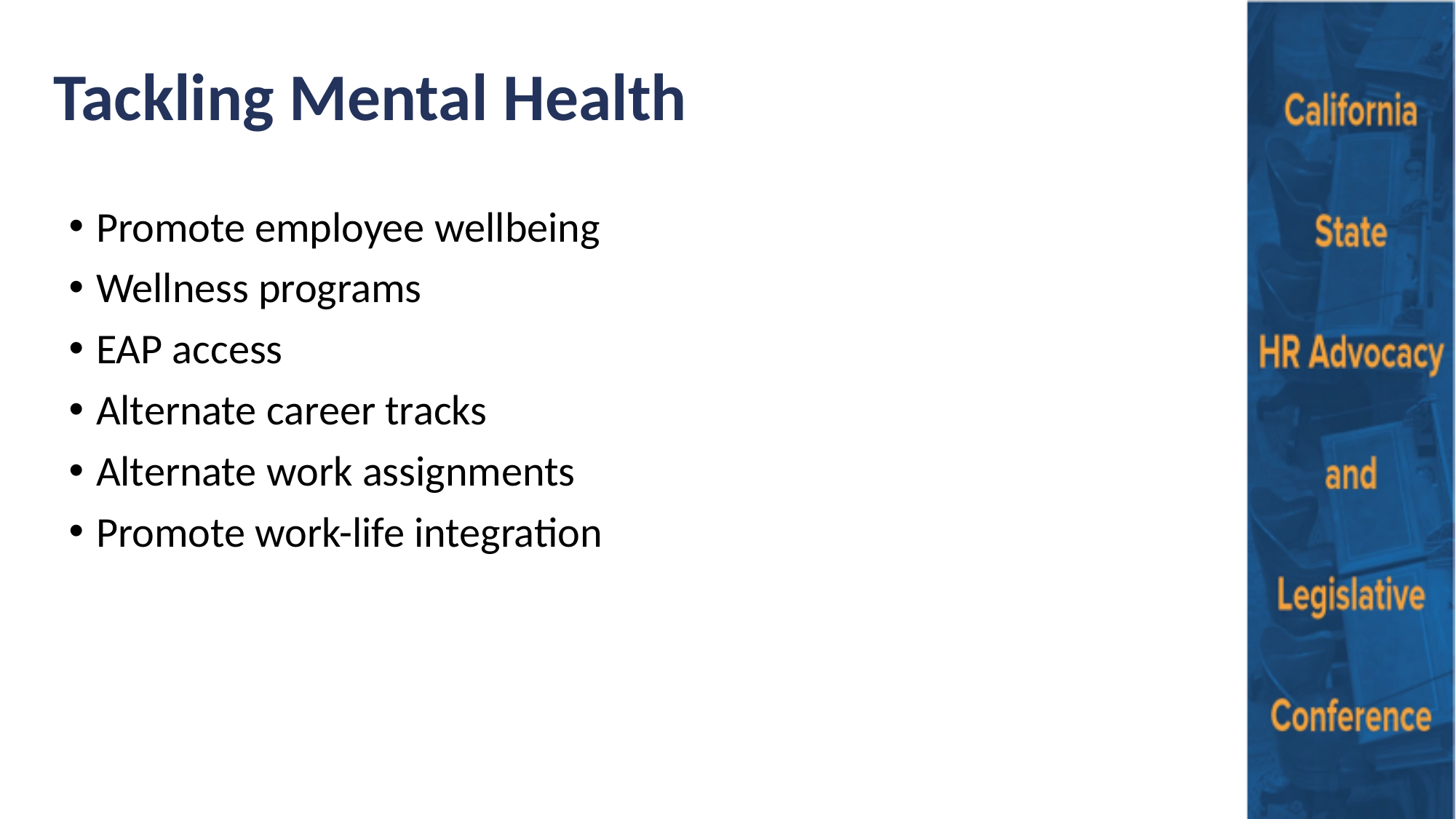

# Tackling Mental Health
Promote employee wellbeing
Wellness programs
EAP access
Alternate career tracks
Alternate work assignments
Promote work-life integration